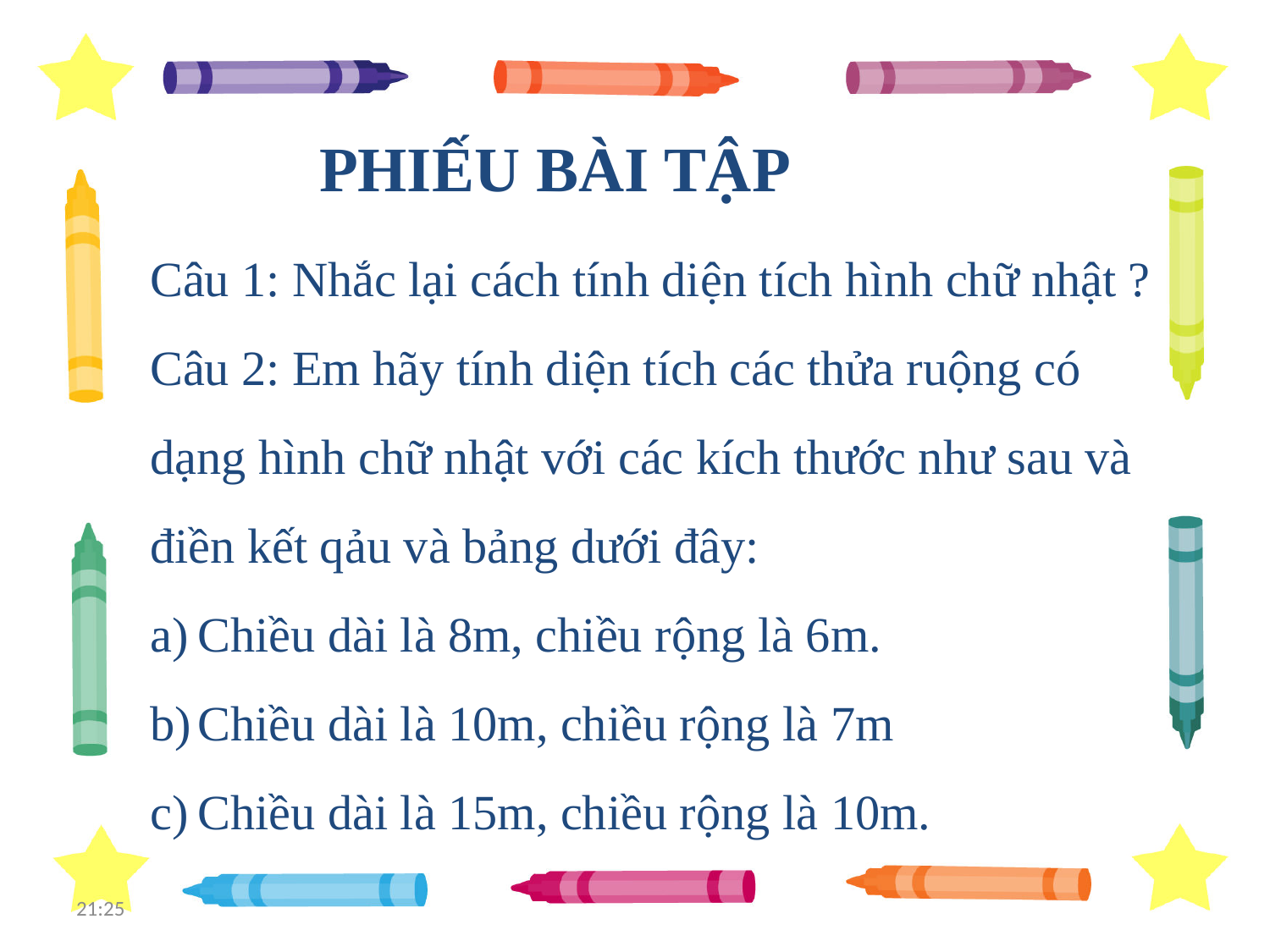

PHIẾU BÀI TẬP
Câu 1: Nhắc lại cách tính diện tích hình chữ nhật ?
Câu 2: Em hãy tính diện tích các thửa ruộng có dạng hình chữ nhật với các kích thước như sau và điền kết qảu và bảng dưới đây:
Chiều dài là 8m, chiều rộng là 6m.
Chiều dài là 10m, chiều rộng là 7m
Chiều dài là 15m, chiều rộng là 10m.

21:25